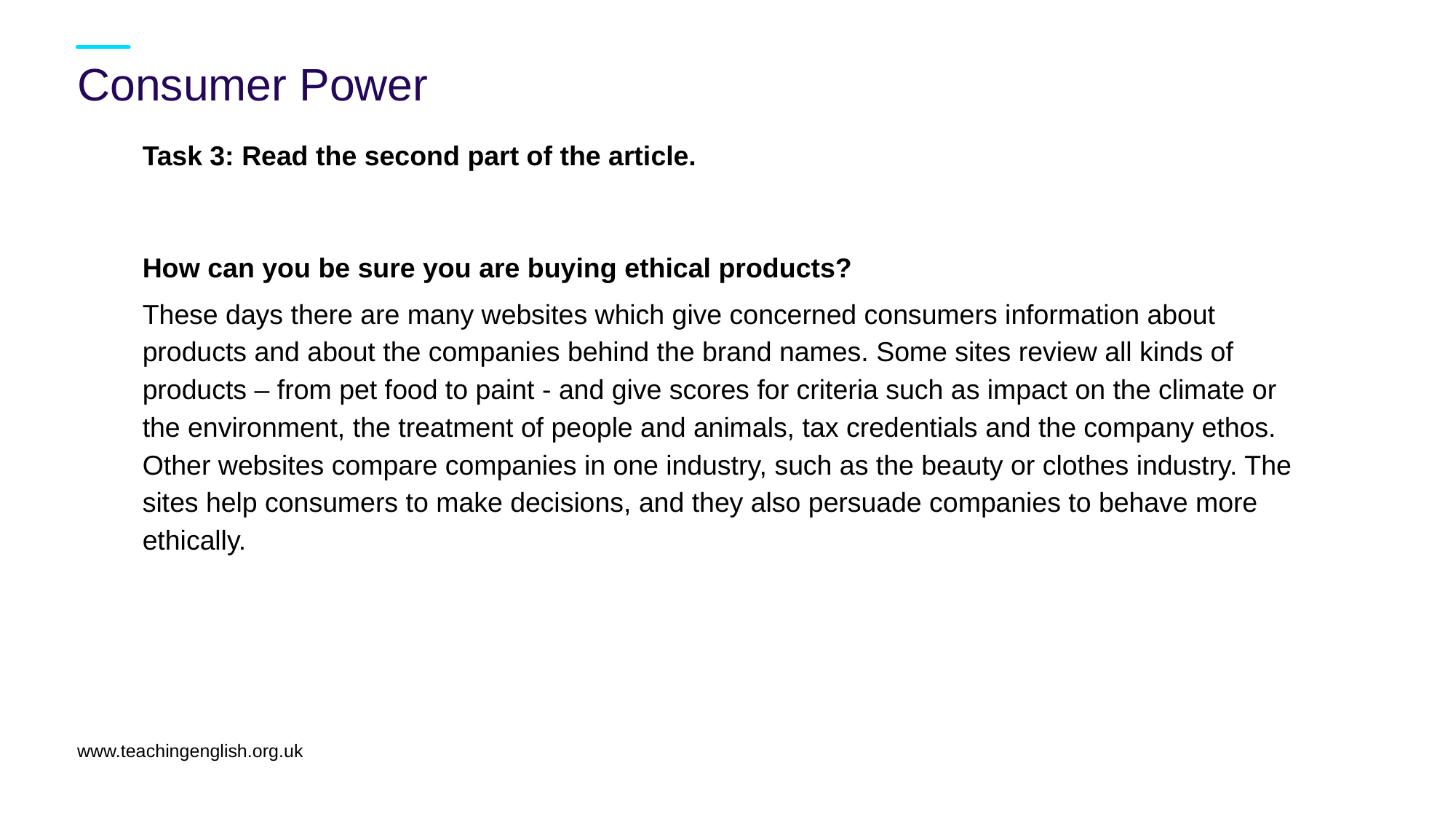

# Consumer Power
Task 3: Read the second part of the article.

How can you be sure you are buying ethical products?
These days there are many websites which give concerned consumers information about products and about the companies behind the brand names. Some sites review all kinds of products – from pet food to paint - and give scores for criteria such as impact on the climate or the environment, the treatment of people and animals, tax credentials and the company ethos. Other websites compare companies in one industry, such as the beauty or clothes industry. The sites help consumers to make decisions, and they also persuade companies to behave more ethically.

www.teachingenglish.org.uk